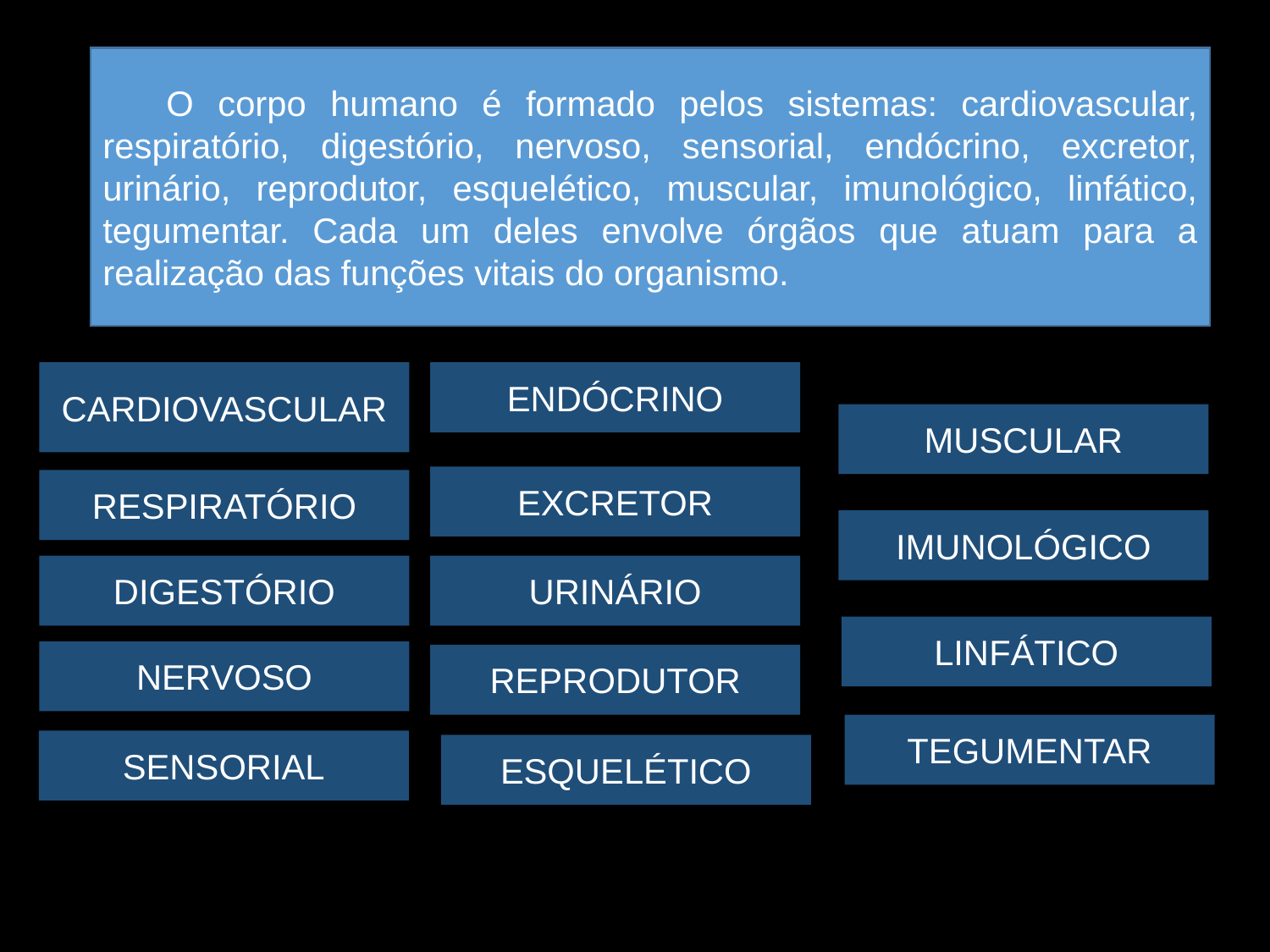

O corpo humano é formado pelos sistemas: cardiovascular, respiratório, digestório, nervoso, sensorial, endócrino, excretor, urinário, reprodutor, esquelético, muscular, imunológico, linfático, tegumentar. Cada um deles envolve órgãos que atuam para a realização das funções vitais do organismo.
CARDIOVASCULAR
ENDÓCRINO
MUSCULAR
EXCRETOR
RESPIRATÓRIO
IMUNOLÓGICO
DIGESTÓRIO
URINÁRIO
LINFÁTICO
NERVOSO
REPRODUTOR
TEGUMENTAR
SENSORIAL
ESQUELÉTICO